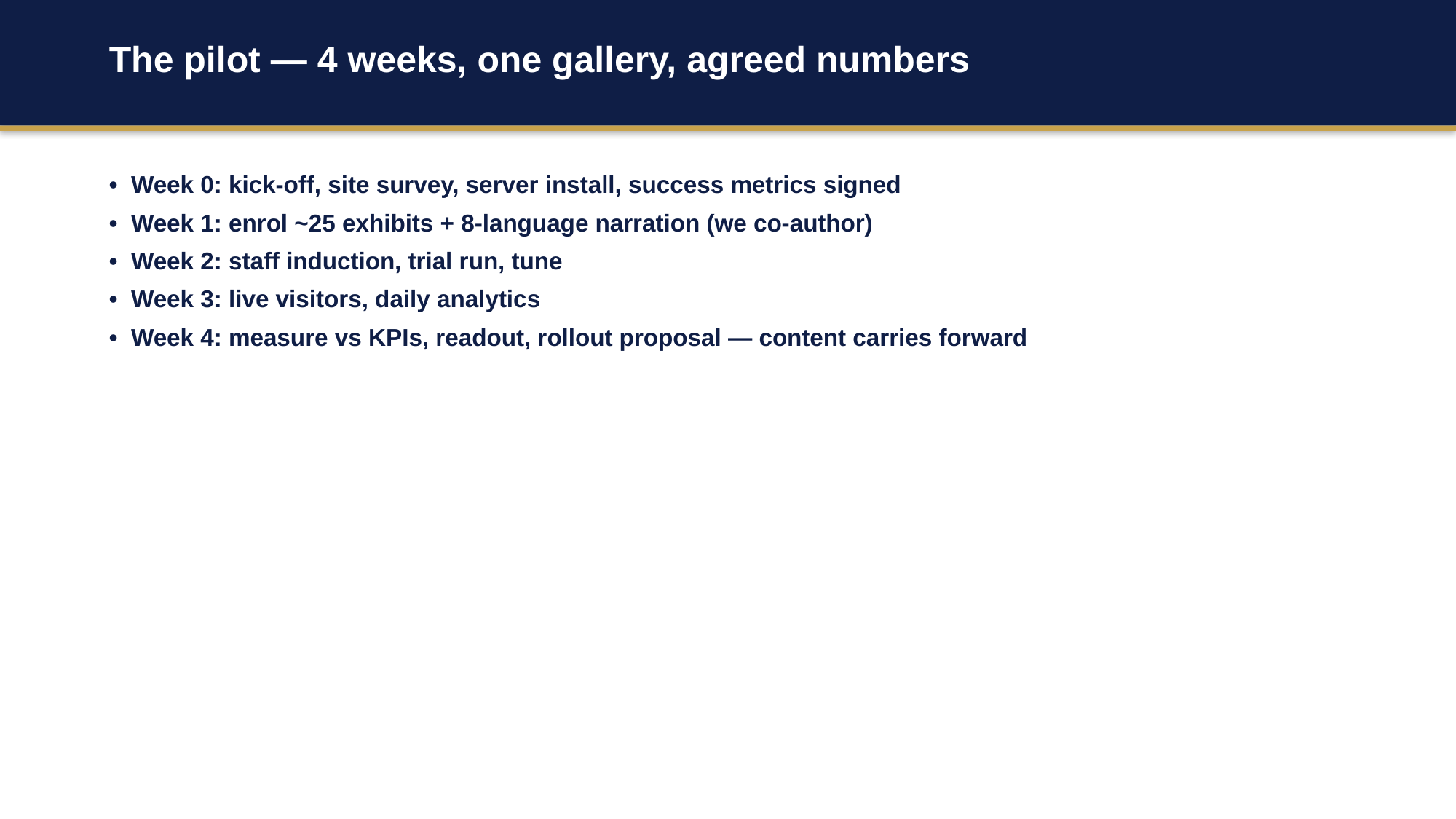

The pilot — 4 weeks, one gallery, agreed numbers

•  Week 0: kick-off, site survey, server install, success metrics signed
•  Week 1: enrol ~25 exhibits + 8-language narration (we co-author)
•  Week 2: staff induction, trial run, tune
•  Week 3: live visitors, daily analytics
•  Week 4: measure vs KPIs, readout, rollout proposal — content carries forward